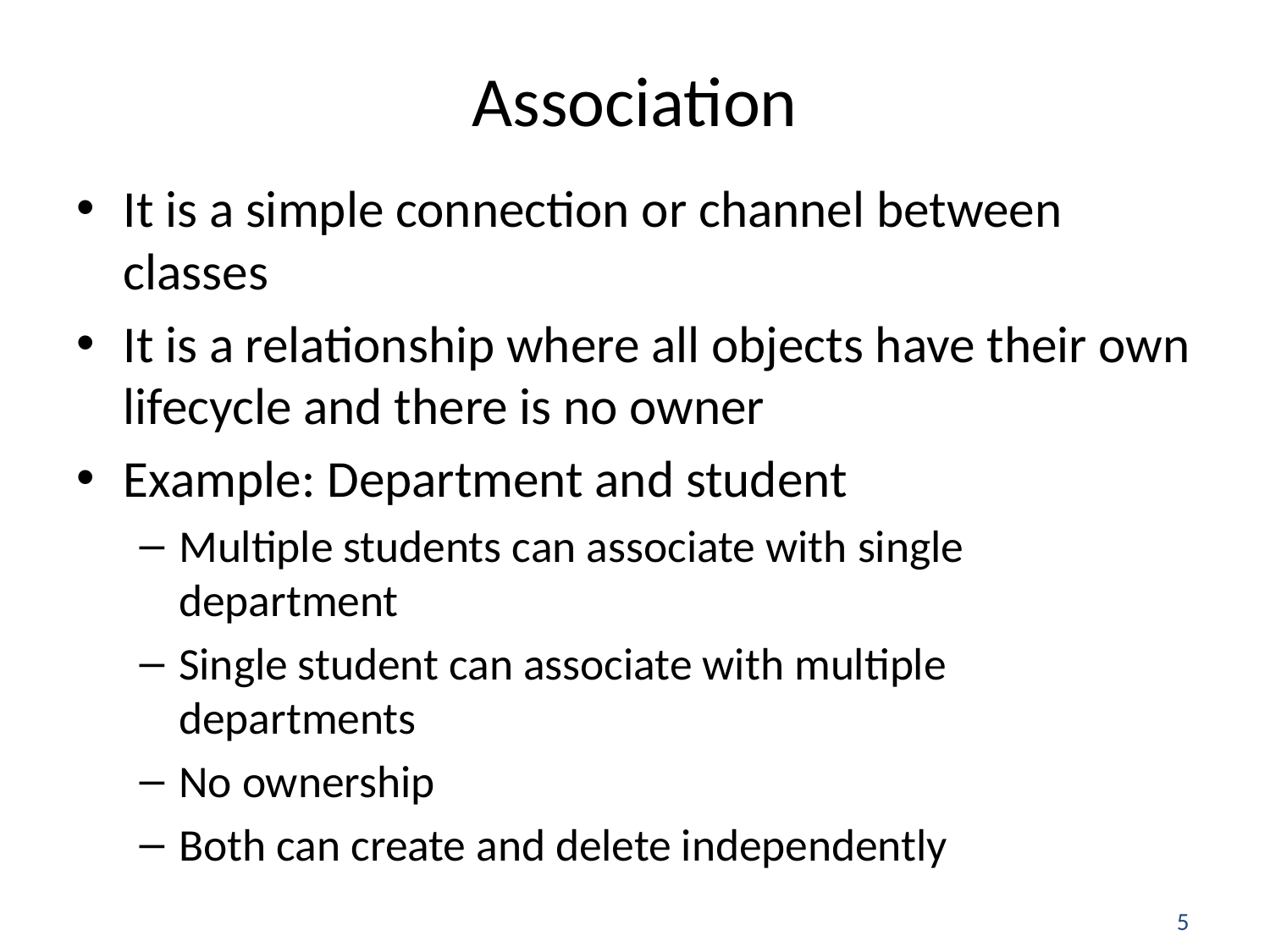

# Association
It is a simple connection or channel between classes
It is a relationship where all objects have their own lifecycle and there is no owner
Example: Department and student
Multiple students can associate with single department
Single student can associate with multiple departments
No ownership
Both can create and delete independently